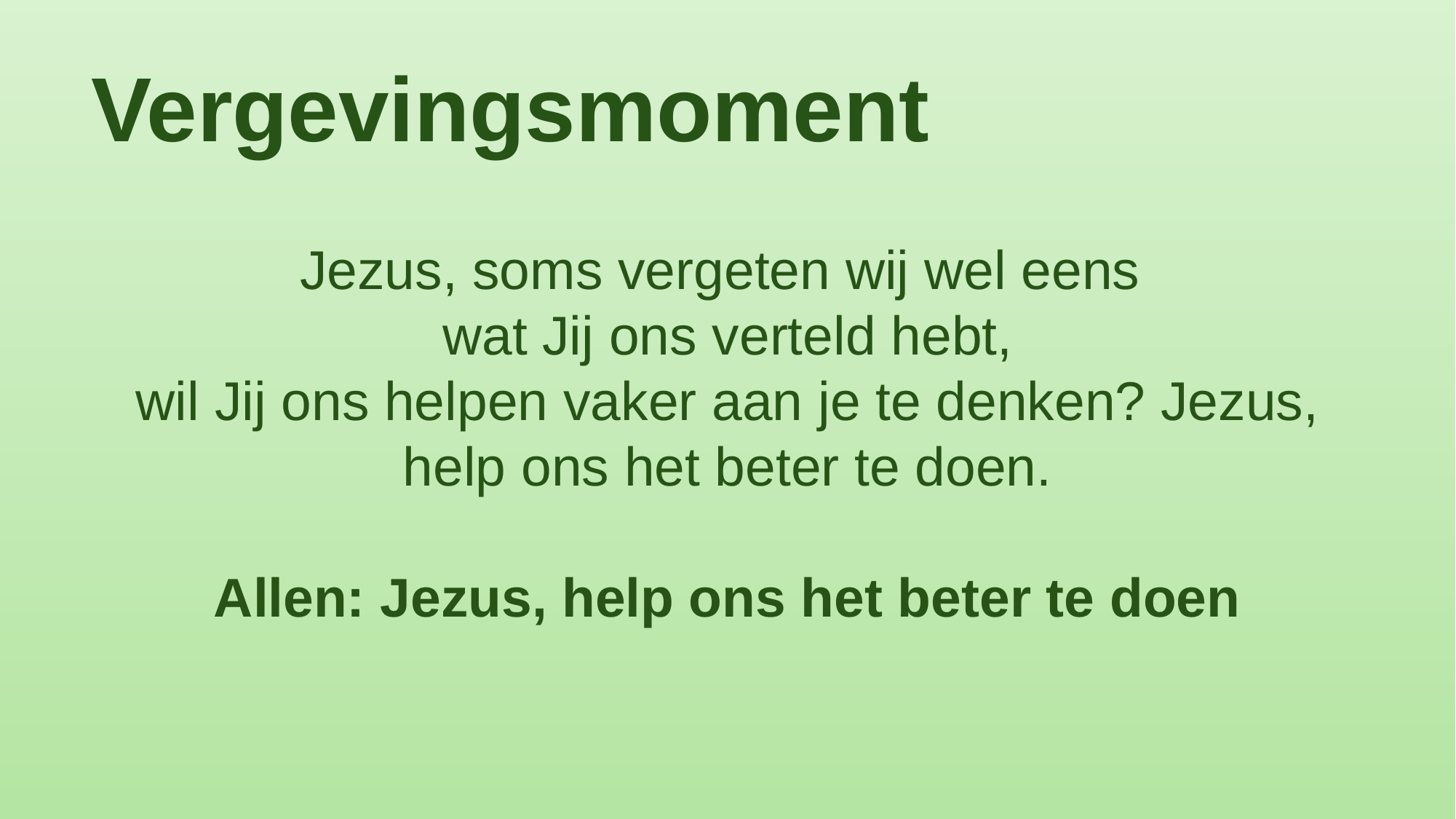

Vergevingsmoment
Jezus, soms vergeten wij wel eens
wat Jij ons verteld hebt,
wil Jij ons helpen vaker aan je te denken? Jezus, help ons het beter te doen.

Allen: Jezus, help ons het beter te doen